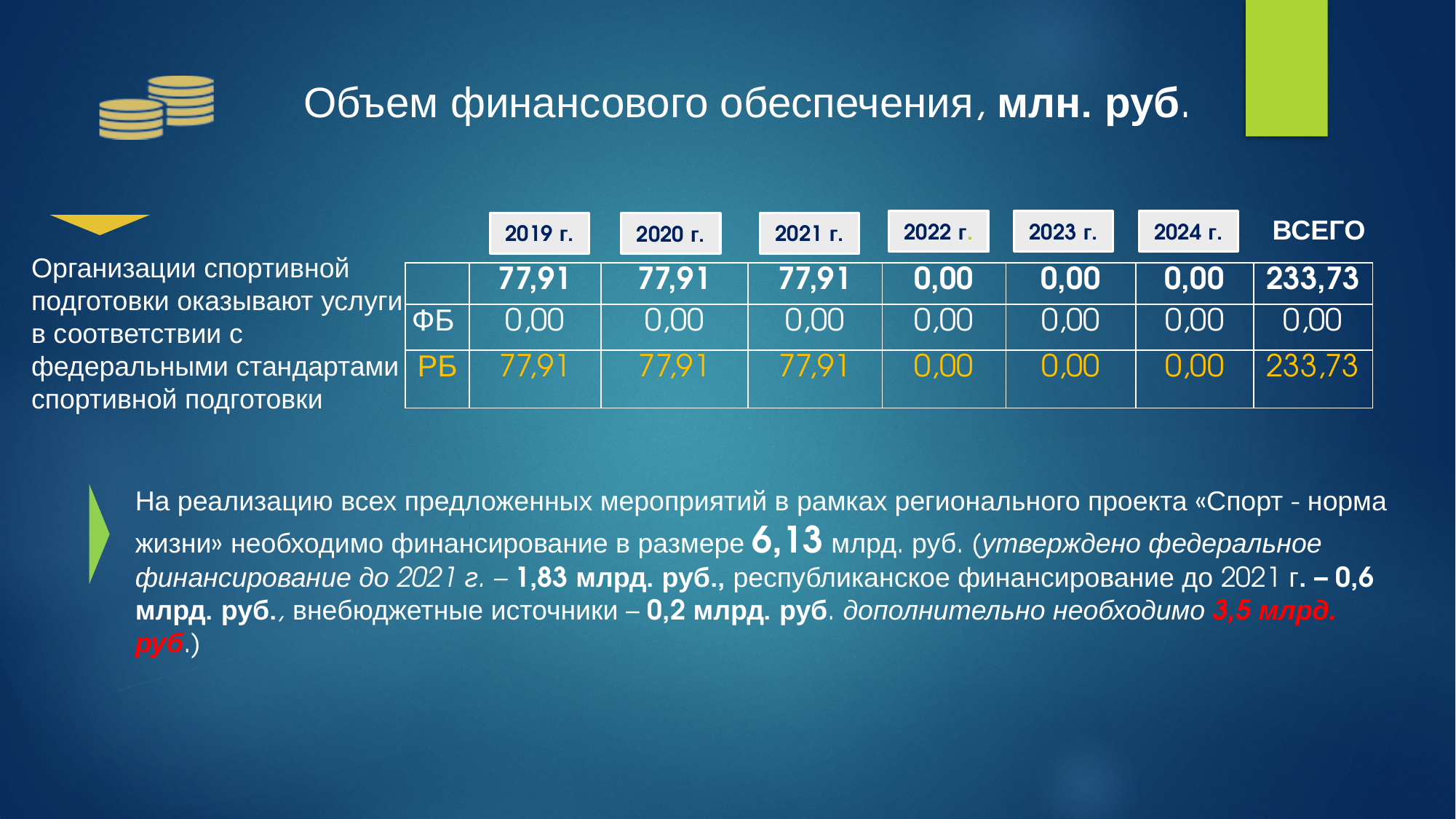

Объем финансового обеспечения, млн. руб.

ВСЕГО

2022 г.

2023 г.

2024 г.

2019 г.

2021 г.

2020 г.

Организации спортивной подготовки оказывают услуги в соответствии с федеральными стандартами спортивной подготовки
|  | 77,91 | 77,91 | 77,91 | 0,00 | 0,00 | 0,00 | 233,73 |
| --- | --- | --- | --- | --- | --- | --- | --- |
| ФБ | 0,00 | 0,00 | 0,00 | 0,00 | 0,00 | 0,00 | 0,00 |
| РБ | 77,91 | 77,91 | 77,91 | 0,00 | 0,00 | 0,00 | 233,73 |
На реализацию всех предложенных мероприятий в рамках регионального проекта «Спорт - норма жизни» необходимо финансирование в размере 6,13 млрд. руб. (утверждено федеральное финансирование до 2021 г. – 1,83 млрд. руб., республиканское финансирование до 2021 г. – 0,6 млрд. руб., внебюджетные источники – 0,2 млрд. руб. дополнительно необходимо 3,5 млрд. руб.)